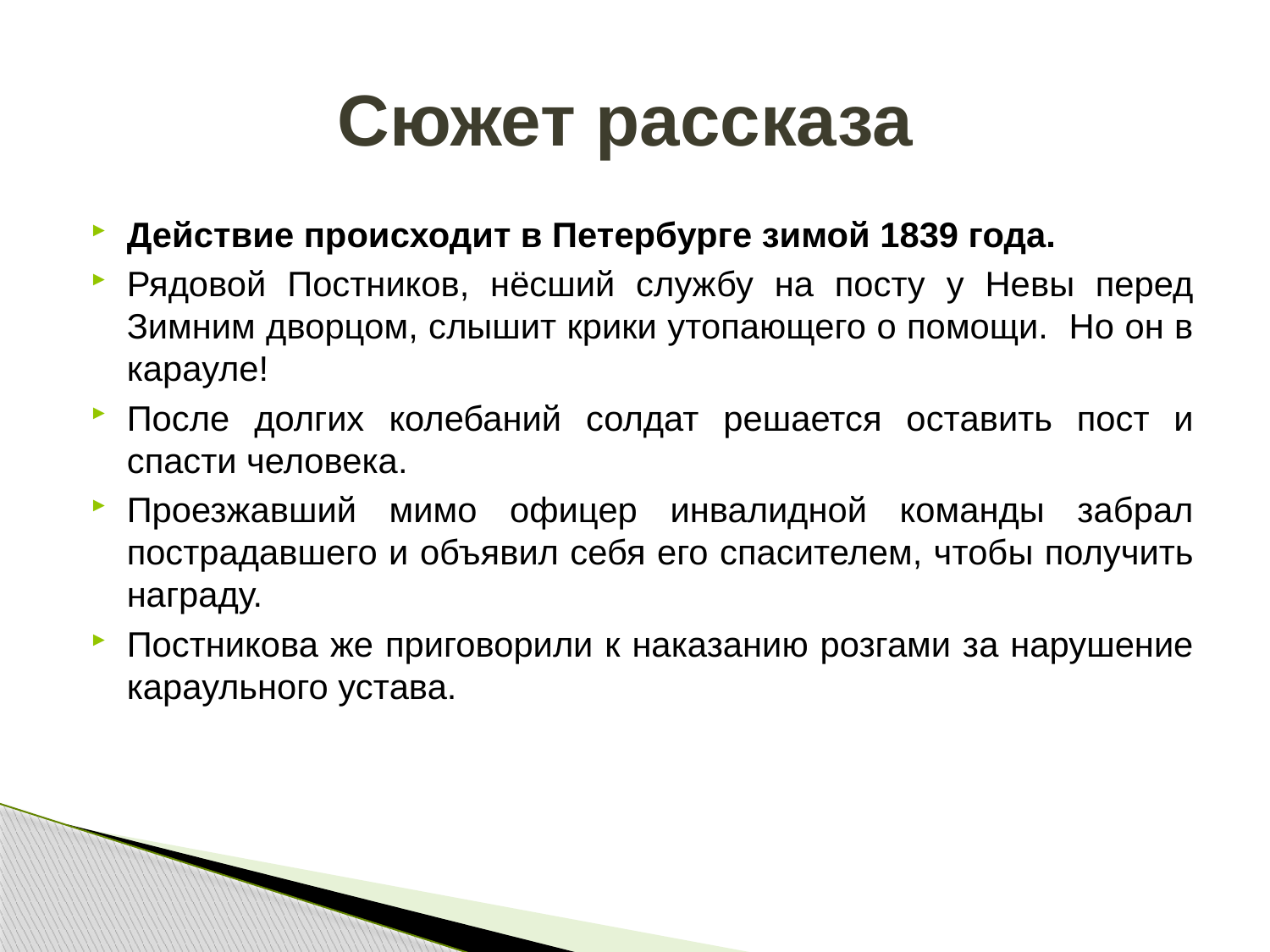

# Сюжет рассказа
Действие происходит в Петербурге зимой 1839 года.
Рядовой Постников, нёсший службу на посту у Невы перед Зимним дворцом, слышит крики утопающего о помощи.  Но он в карауле!
После долгих колебаний солдат решается оставить пост и спасти человека.
Проезжавший мимо офицер инвалидной команды забрал пострадавшего и объявил себя его спасителем, чтобы получить награду.
Постникова же приговорили к наказанию розгами за нарушение караульного устава.